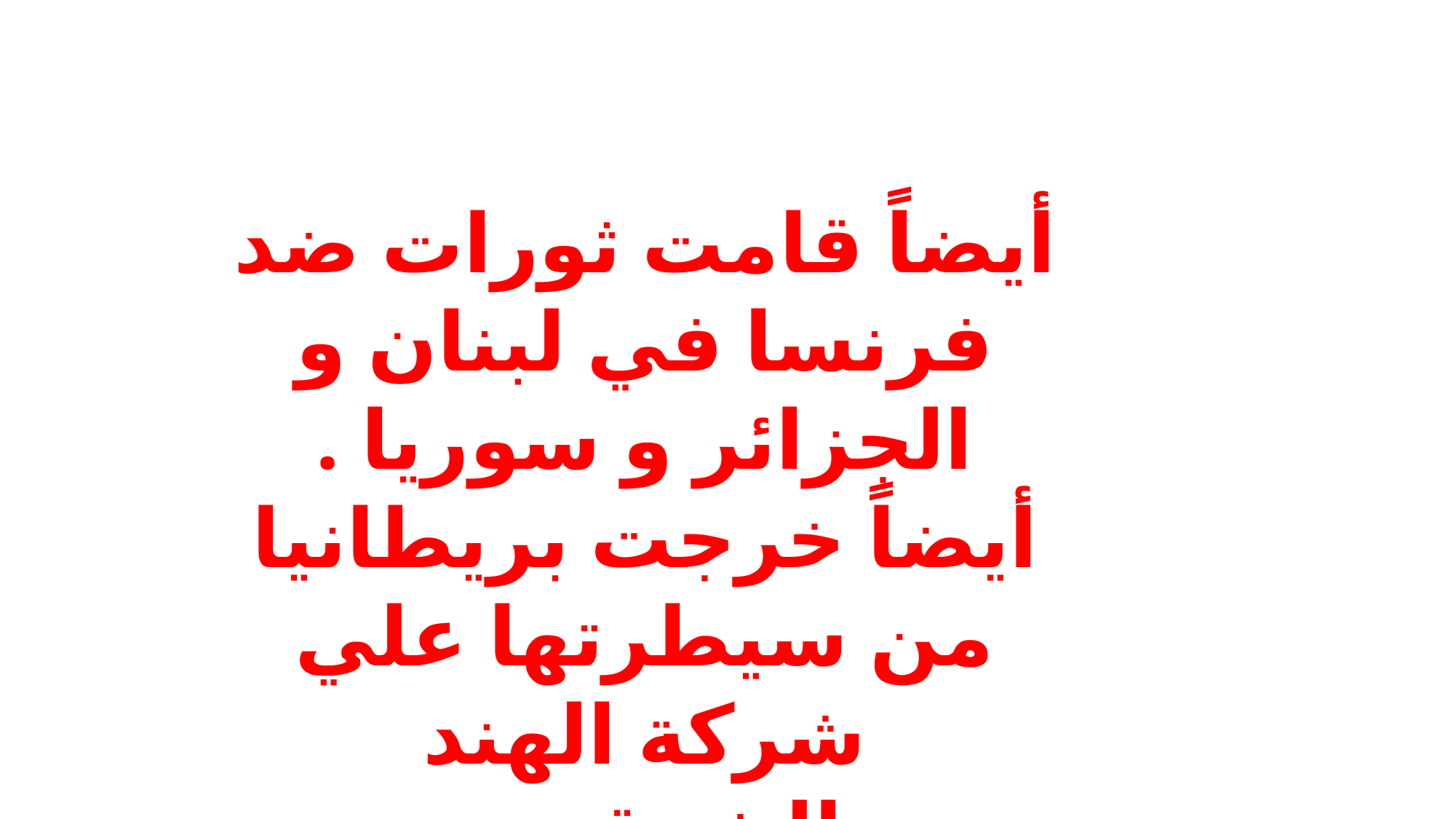

أيضاً قامت ثورات ضد فرنسا في لبنان و الجزائر و سوريا . أيضاً خرجت بريطانيا من سيطرتها علي شركة الهند الشرقية .